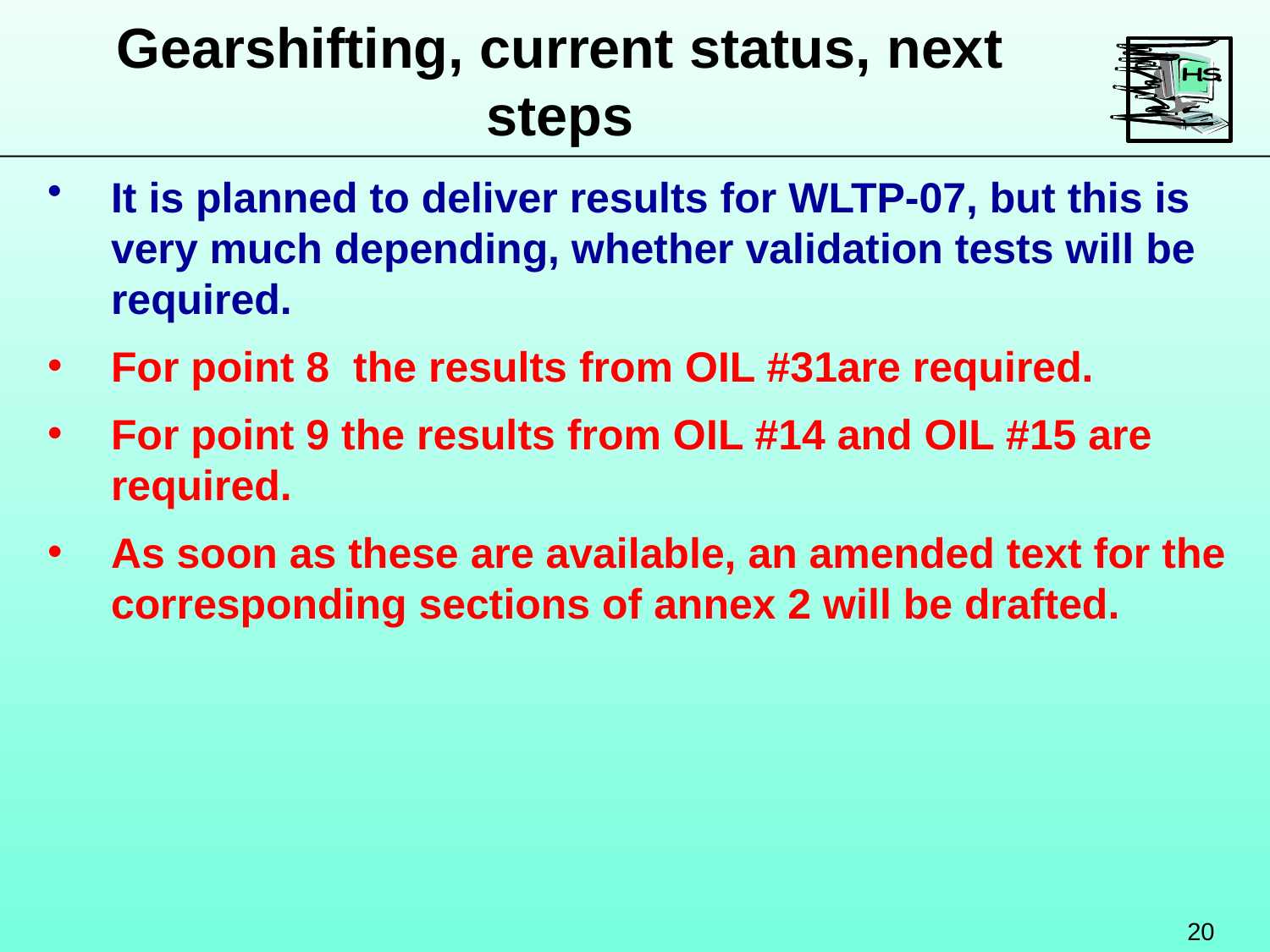

Gearshifting, current status, next steps

It is planned to deliver results for WLTP-07, but this is very much depending, whether validation tests will be required.
For point 8  the results from OIL #31are required.
For point 9 the results from OIL #14 and OIL #15 are required.
As soon as these are available, an amended text for the corresponding sections of annex 2 will be drafted.

20